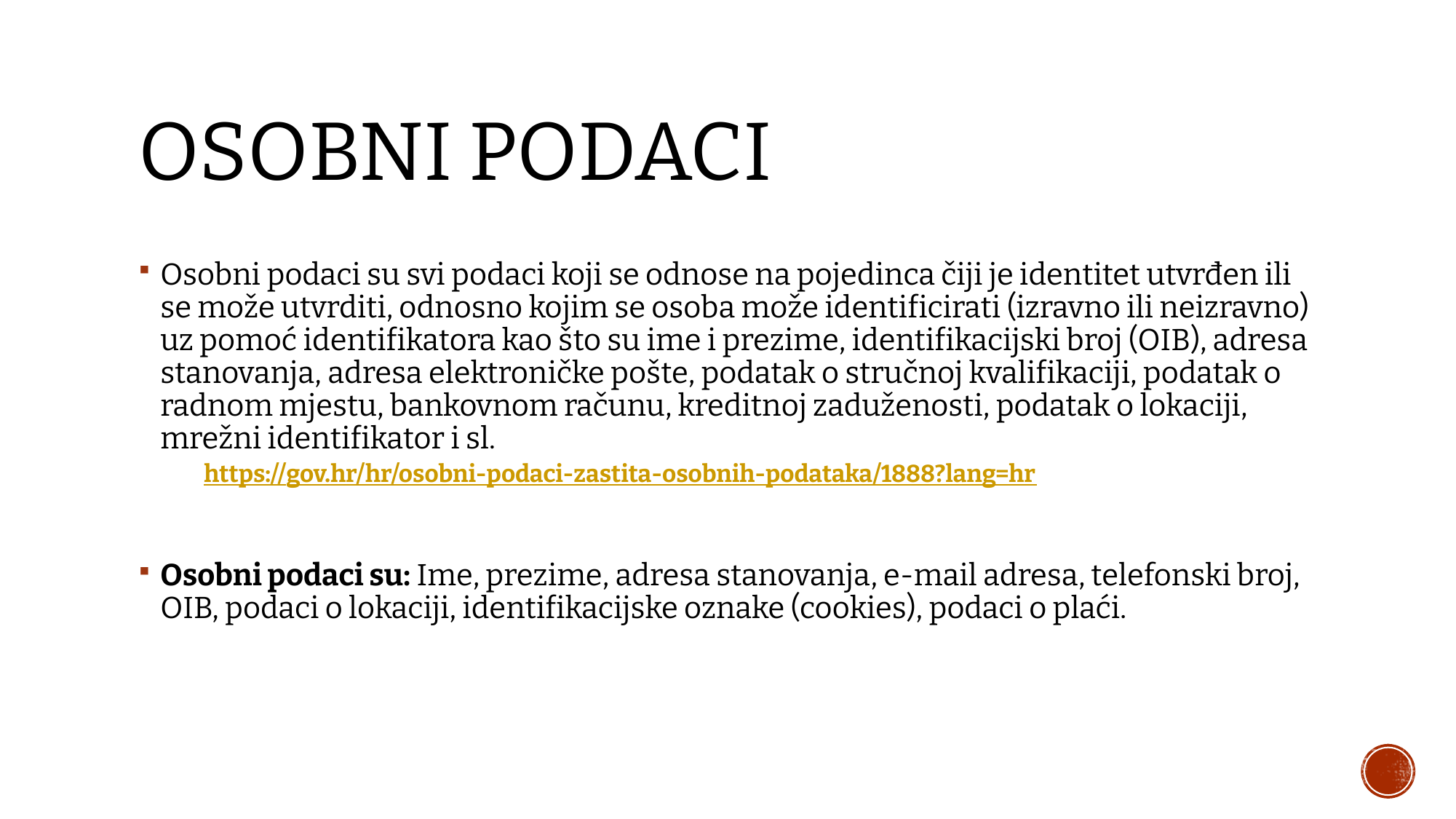

# Osobni podaci
Osobni podaci su svi podaci koji se odnose na pojedinca čiji je identitet utvrđen ili se može utvrditi, odnosno kojim se osoba može identificirati (izravno ili neizravno) uz pomoć identifikatora kao što su ime i prezime, identifikacijski broj (OIB), adresa stanovanja, adresa elektroničke pošte, podatak o stručnoj kvalifikaciji, podatak o radnom mjestu, bankovnom računu, kreditnoj zaduženosti, podatak o lokaciji, mrežni identifikator i sl.
https://gov.hr/hr/osobni-podaci-zastita-osobnih-podataka/1888?lang=hr

Osobni podaci su: Ime, prezime, adresa stanovanja, e-mail adresa, telefonski broj, OIB, podaci o lokaciji, identifikacijske oznake (cookies), podaci o plaći.